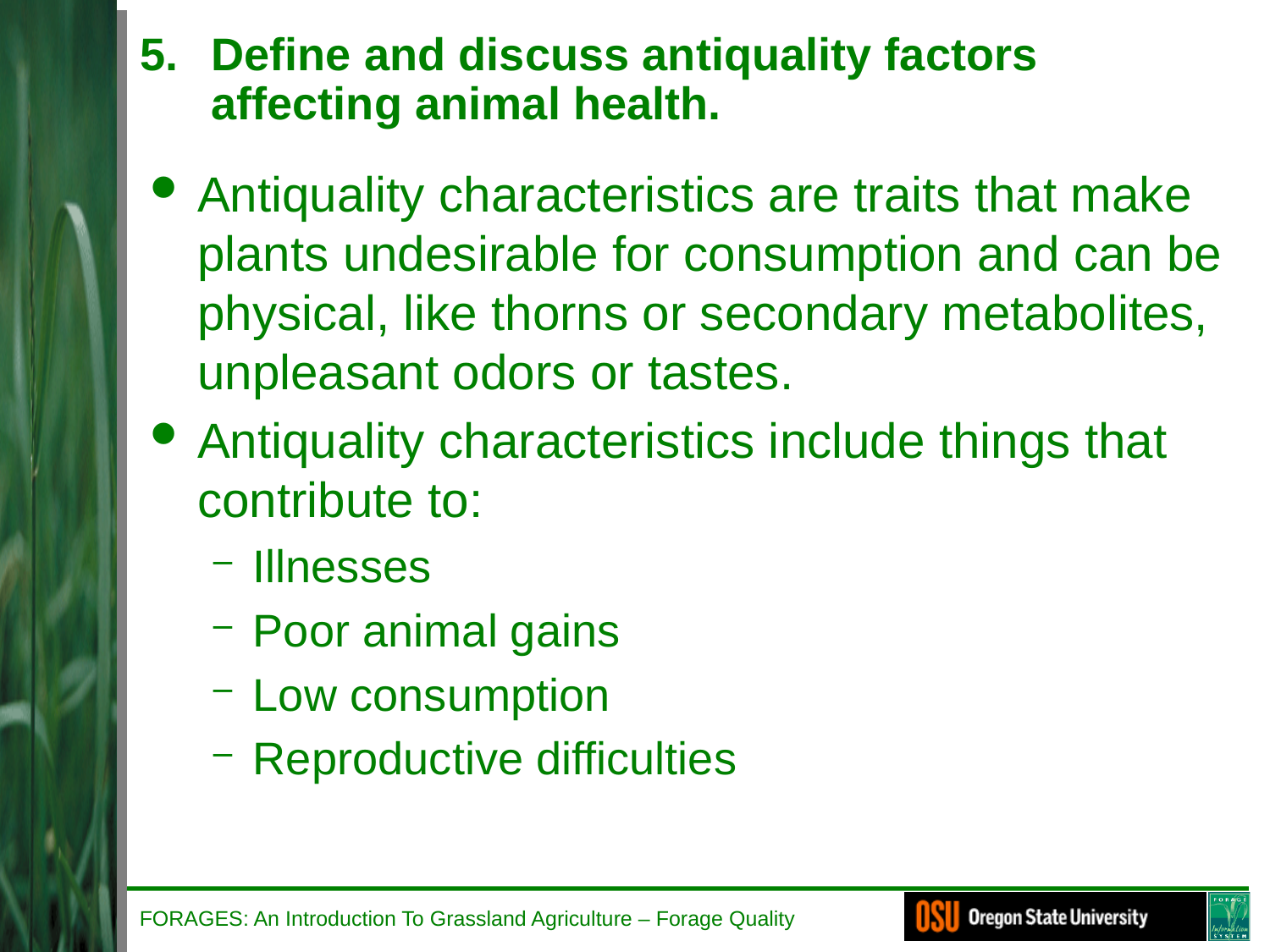

# Define and discuss antiquality factors affecting animal health.
Antiquality characteristics are traits that make plants undesirable for consumption and can be physical, like thorns or secondary metabolites, unpleasant odors or tastes.
Antiquality characteristics include things that contribute to:
Illnesses
Poor animal gains
Low consumption
Reproductive difficulties